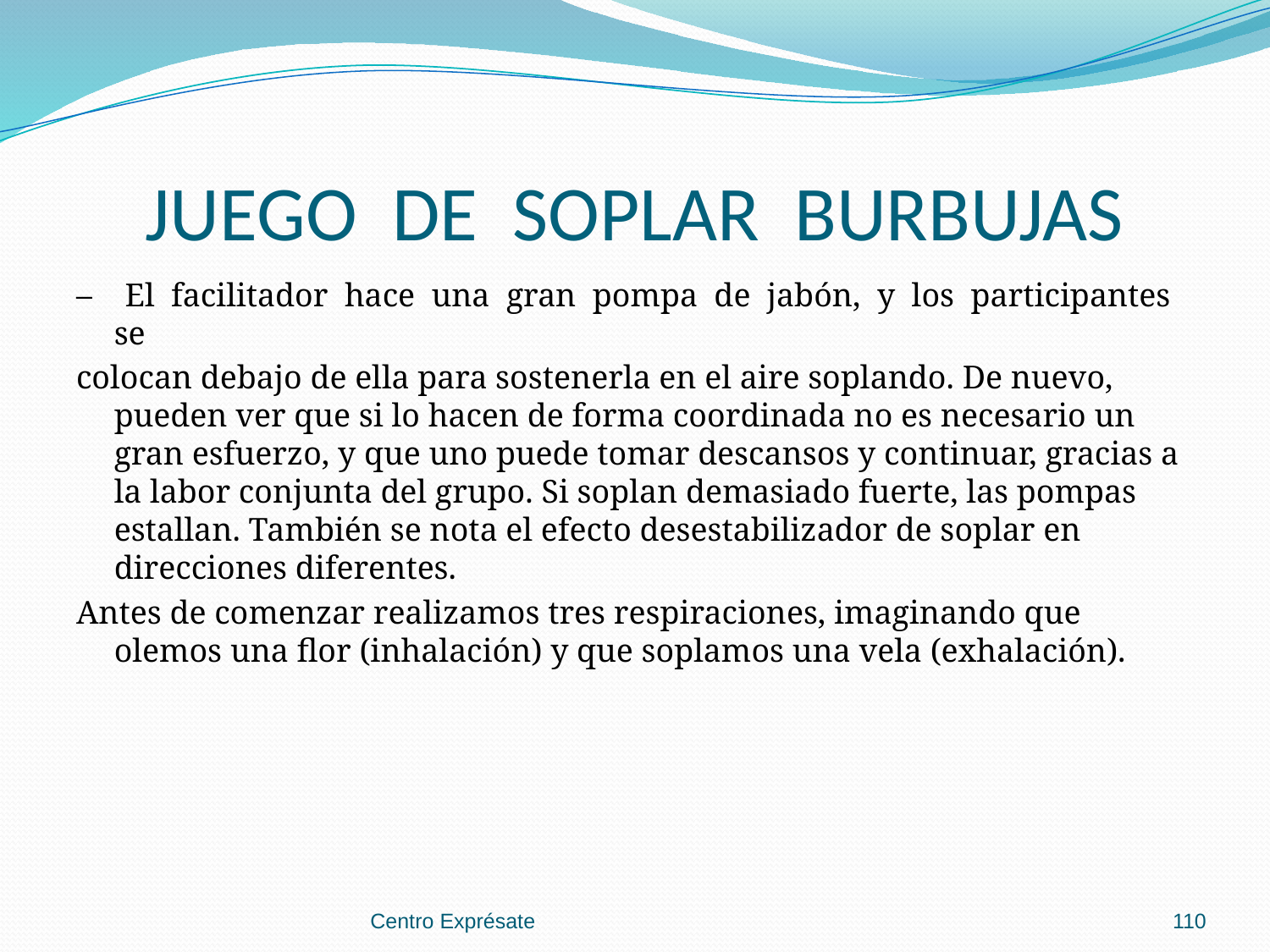

# JUEGO  DE  SOPLAR  BURBUJAS
–    El  facilitador  hace  una  gran  pompa  de  jabón,  y  los  participantes  se
colocan debajo de ella para sostenerla en el aire soplando. De nuevo, pueden ver que si lo hacen de forma coordinada no es necesario un gran esfuerzo, y que uno puede tomar descansos y continuar, gracias a la labor conjunta del grupo. Si soplan demasiado fuerte, las pompas estallan. También se nota el efecto desestabilizador de soplar en direcciones diferentes.
Antes de comenzar realizamos tres respiraciones, imaginando que olemos una flor (inhalación) y que soplamos una vela (exhalación).

Centro Exprésate
110